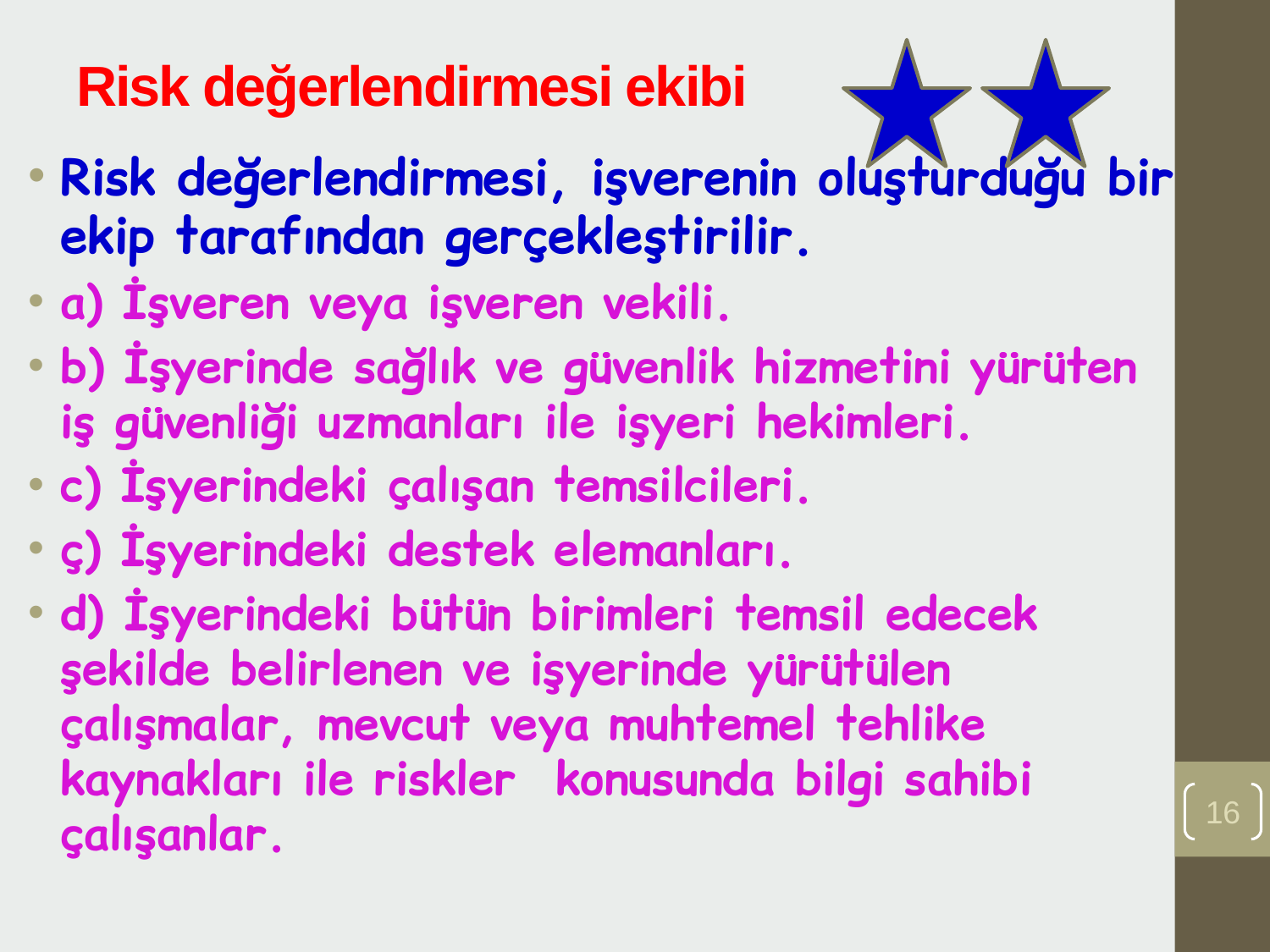

# Risk değerlendirmesi ekibi

Risk değerlendirmesi, işverenin oluşturduğu bir ekip tarafından gerçekleştirilir.
a) İşveren veya işveren vekili.
b) İşyerinde sağlık ve güvenlik hizmetini yürüten iş güvenliği uzmanları ile işyeri hekimleri.
c) İşyerindeki çalışan temsilcileri.
ç) İşyerindeki destek elemanları.
d) İşyerindeki bütün birimleri temsil edecek şekilde belirlenen ve işyerinde yürütülen çalışmalar, mevcut veya muhtemel tehlike kaynakları ile riskler  konusunda bilgi sahibi çalışanlar.

16